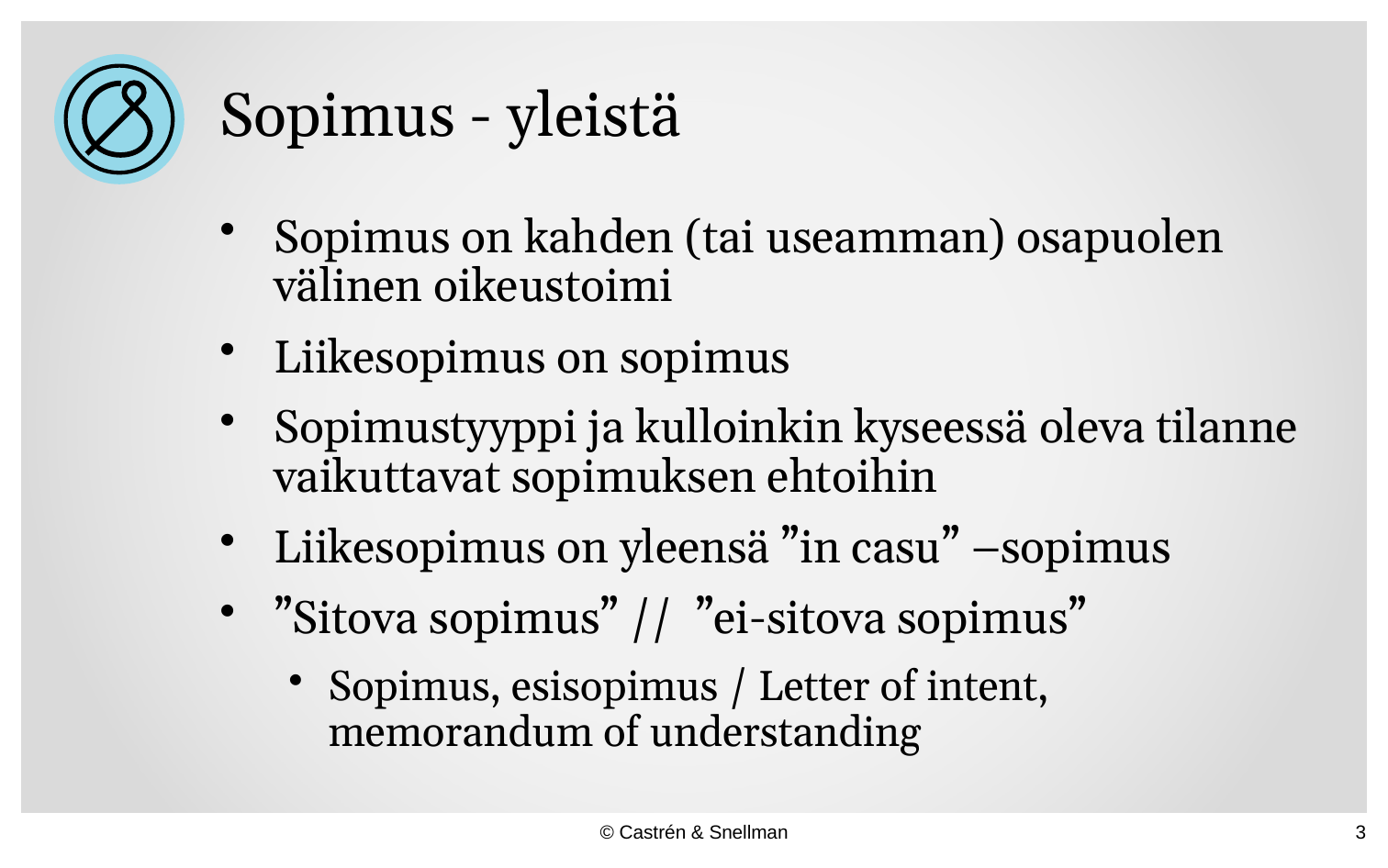

# Sopimus - yleistä
Sopimus on kahden (tai useamman) osapuolen välinen oikeustoimi
Liikesopimus on sopimus
Sopimustyyppi ja kulloinkin kyseessä oleva tilanne vaikuttavat sopimuksen ehtoihin
Liikesopimus on yleensä ”in casu” –sopimus
”Sitova sopimus” //  ”ei-sitova sopimus”
Sopimus, esisopimus / Letter of intent, memorandum of understanding
© Castrén & Snellman
3